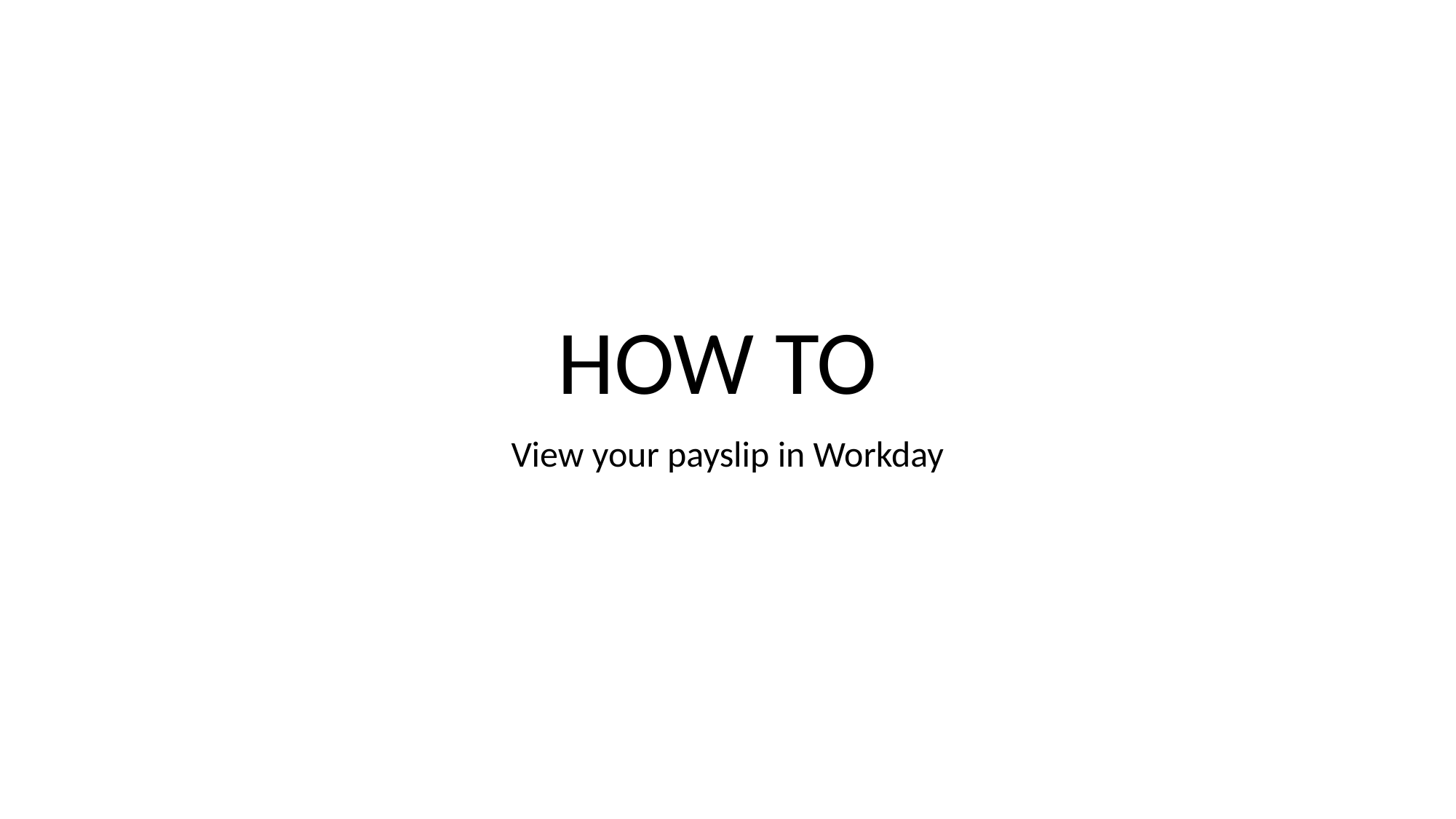

# HOW TO
View your payslip in Workday